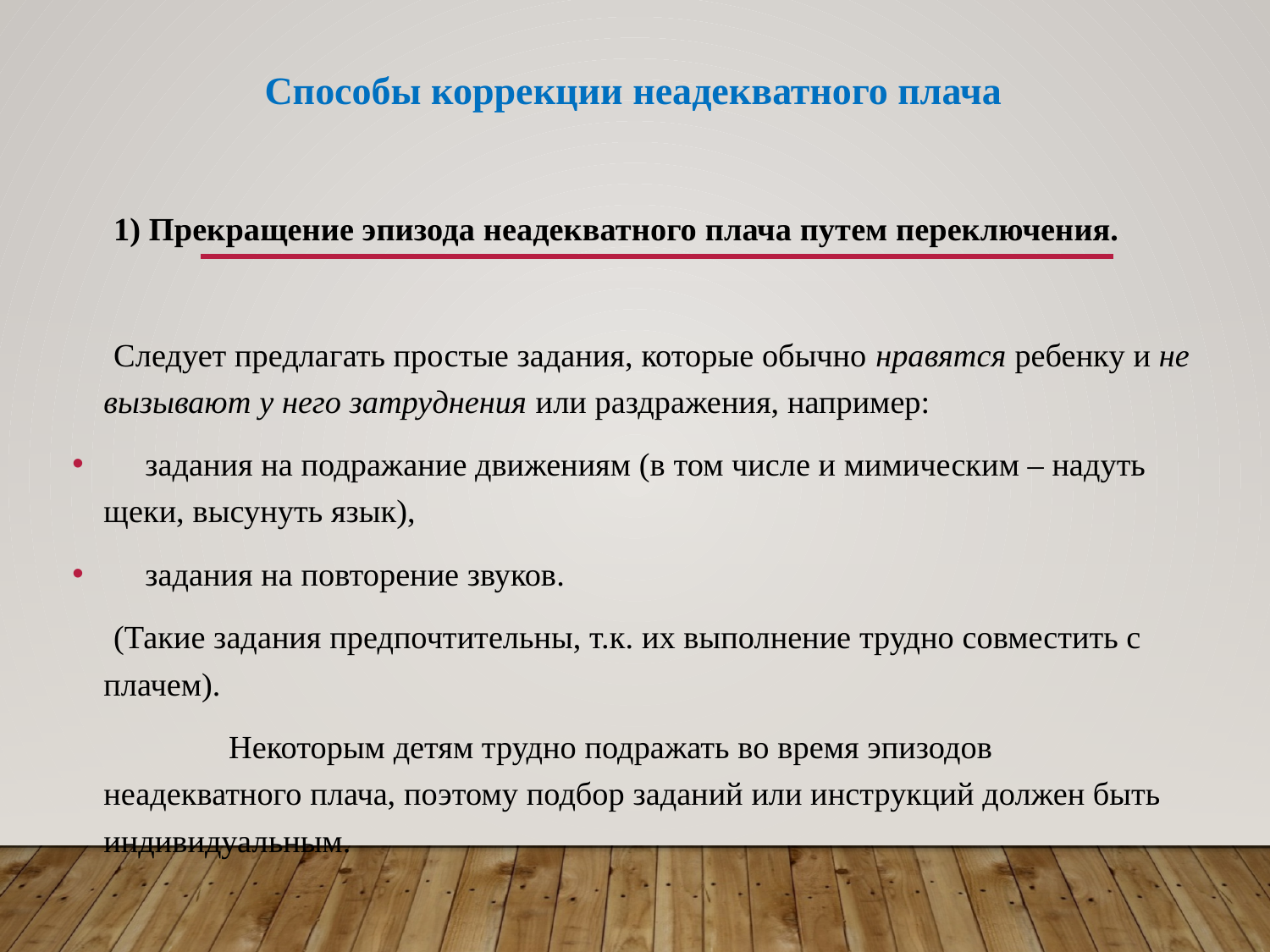

Способы коррекции неадекватного плача

     1) Прекращение эпизода неадекватного плача путем переключения.

     Следует предлагать простые задания, которые обычно нравятся ребенку и не вызывают у него затруднения или раздражения, например:
     задания на подражание движениям (в том числе и мимическим – надуть щеки, высунуть язык),
     задания на повторение звуков.
     (Такие задания предпочтительны, т.к. их выполнение трудно совместить с плачем).
     		 Некоторым детям трудно подражать во время эпизодов неадекватного плача, поэтому подбор заданий или инструкций должен быть индивидуальным.